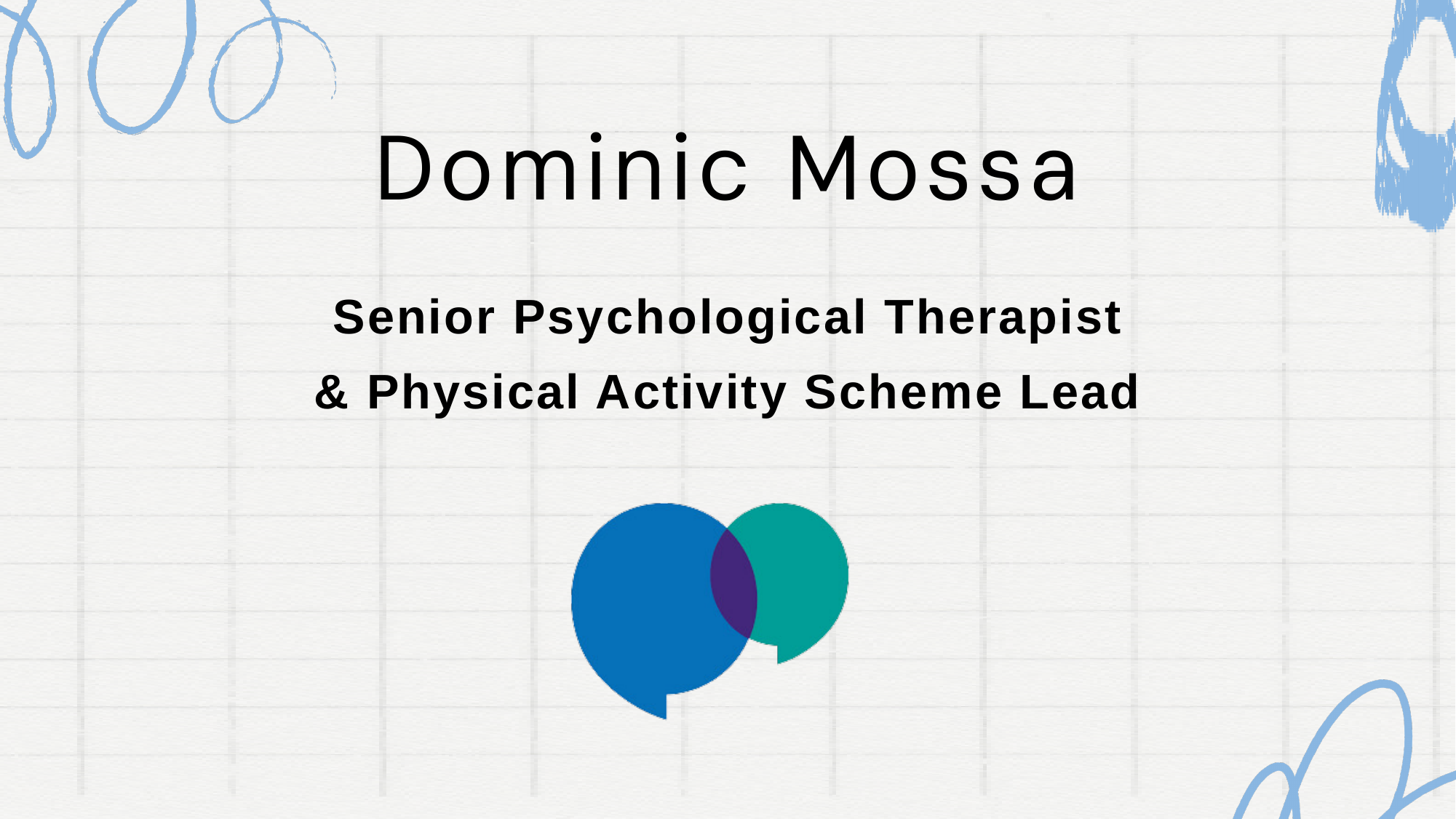

Dominic Mossa

Senior Psychological Therapist

& Physical Activity Scheme Lead